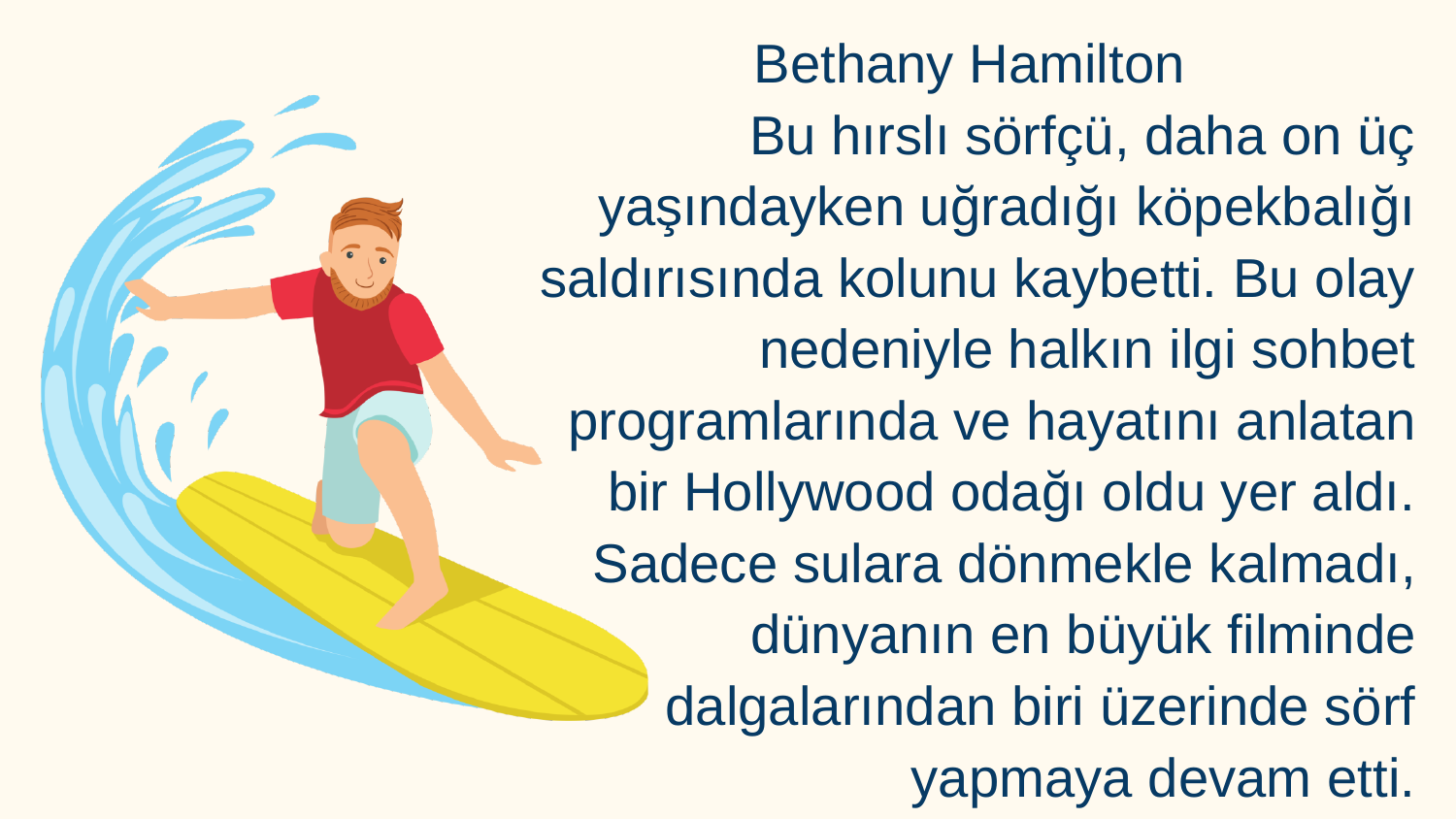

Bethany Hamilton
Bu hırslı sörfçü, daha on üç yaşındayken uğradığı köpekbalığı saldırısında kolunu kaybetti. Bu olay nedeniyle halkın ilgi sohbet programlarında ve hayatını anlatan bir Hollywood odağı oldu yer aldı. Sadece sulara dönmekle kalmadı, dünyanın en büyük filminde dalgalarından biri üzerinde sörf yapmaya devam etti.